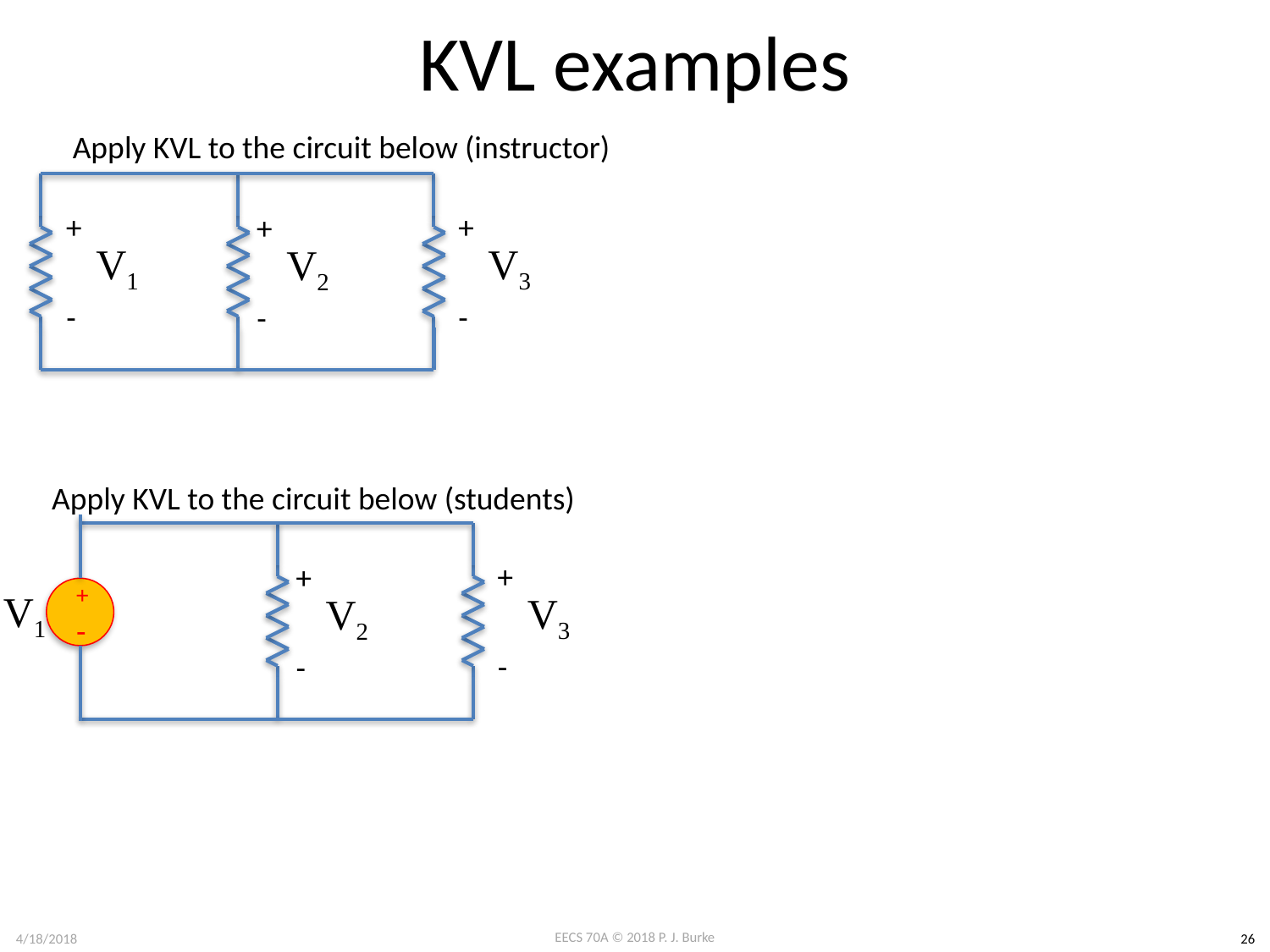

# KVL examples
Apply KVL to the circuit below (instructor)
-
+
V1
-
+
V3
-
+
V2
Apply KVL to the circuit below (students)
+

-
-
+
V3
-
+
V2
V1